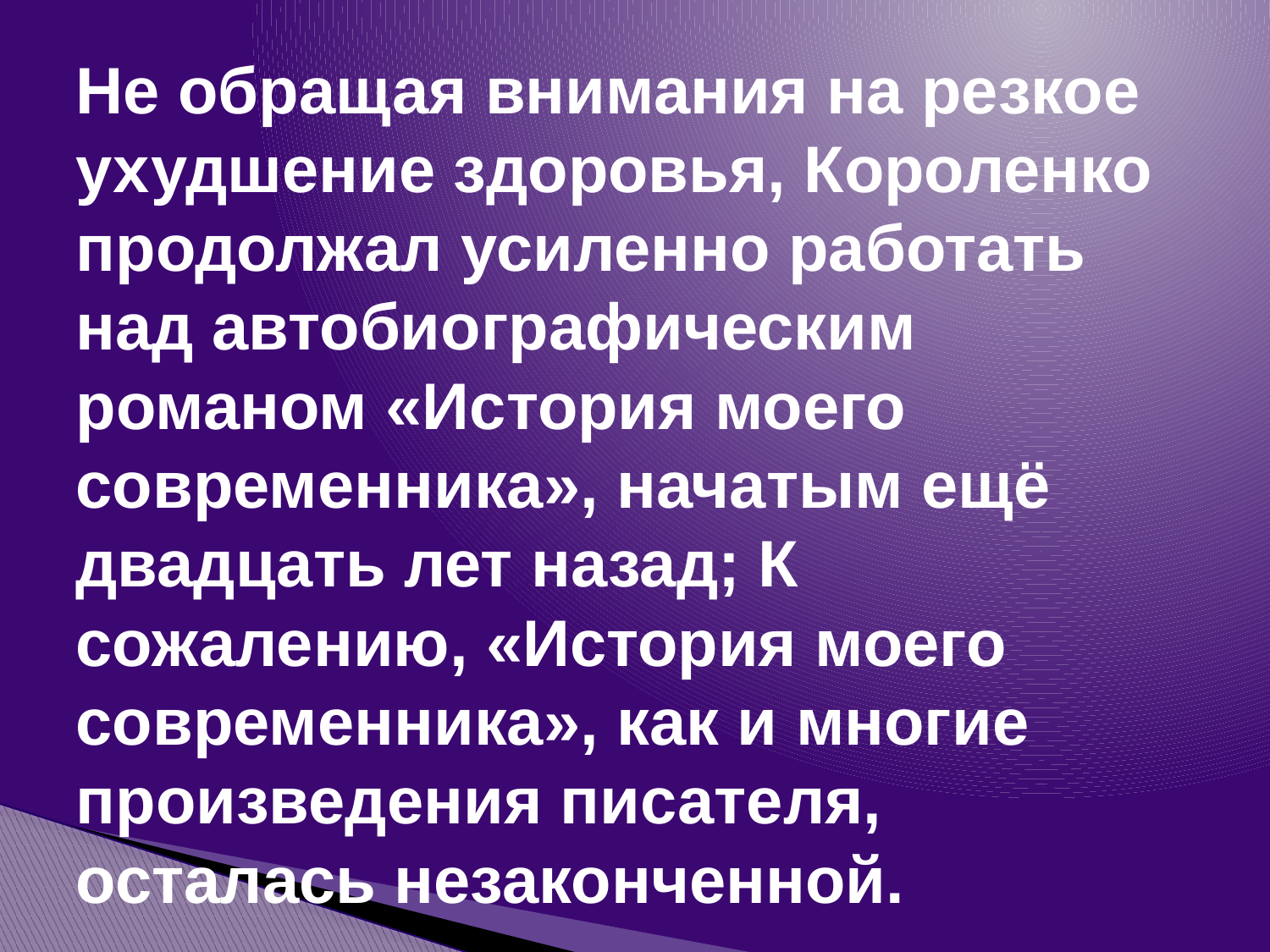

# Не обращая внимания на резкое ухудшение здоровья, Короленко продолжал усиленно работать над автобиографическим романом «История моего современника», начатым ещё двадцать лет назад; К сожалению, «История моего современника», как и многие произведения писателя, осталась незаконченной.